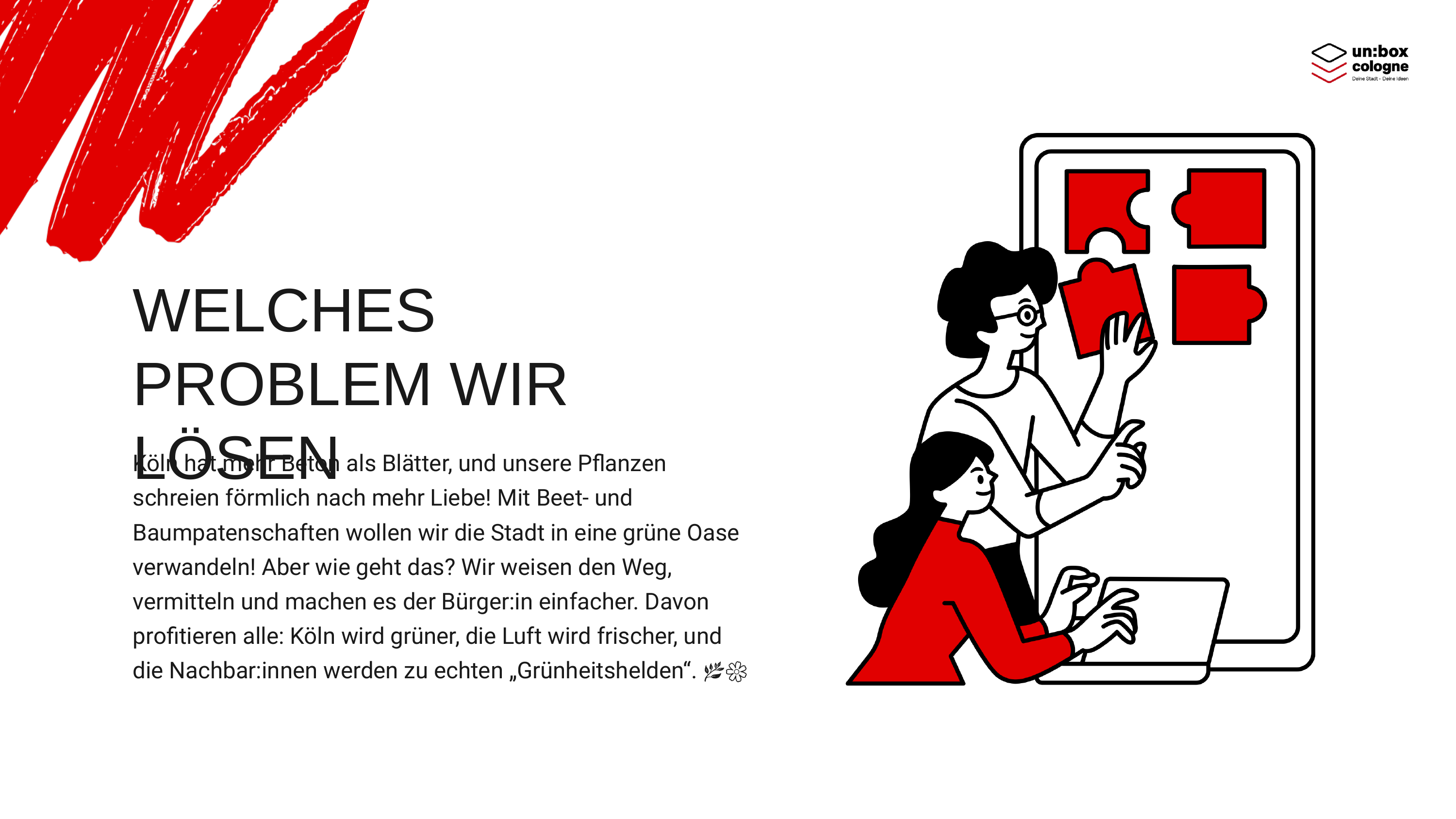

WELCHES PROBLEM WIR LÖSEN
Köln hat mehr Beton als Blätter, und unsere Pflanzen schreien förmlich nach mehr Liebe! Mit Beet- und Baumpatenschaften wollen wir die Stadt in eine grüne Oase verwandeln! Aber wie geht das? Wir weisen den Weg, vermitteln und machen es der Bürger:in einfacher. Davon profitieren alle: Köln wird grüner, die Luft wird frischer, und die Nachbar:innen werden zu echten „Grünheitshelden“. 🌿🌼